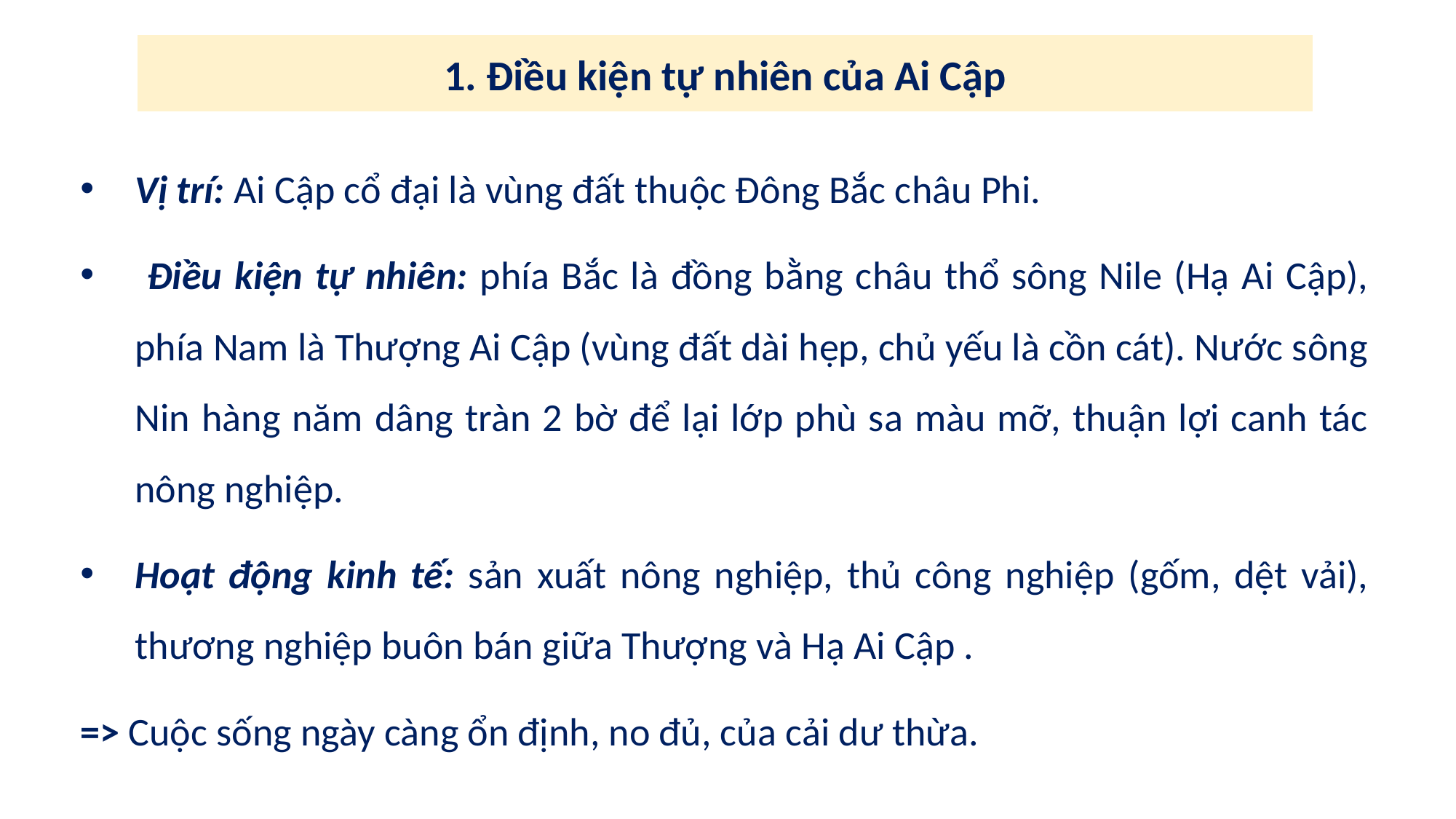

1. Điều kiện tự nhiên của Ai Cập
Vị trí: Ai Cập cổ đại là vùng đất thuộc Đông Bắc châu Phi.
 Điều kiện tự nhiên: phía Bắc là đồng bằng châu thổ sông Nile (Hạ Ai Cập), phía Nam là Thượng Ai Cập (vùng đất dài hẹp, chủ yếu là cồn cát). Nước sông Nin hàng năm dâng tràn 2 bờ để lại lớp phù sa màu mỡ, thuận lợi canh tác nông nghiệp.
Hoạt động kinh tế: sản xuất nông nghiệp, thủ công nghiệp (gốm, dệt vải), thương nghiệp buôn bán giữa Thượng và Hạ Ai Cập .
=> Cuộc sống ngày càng ổn định, no đủ, của cải dư thừa.